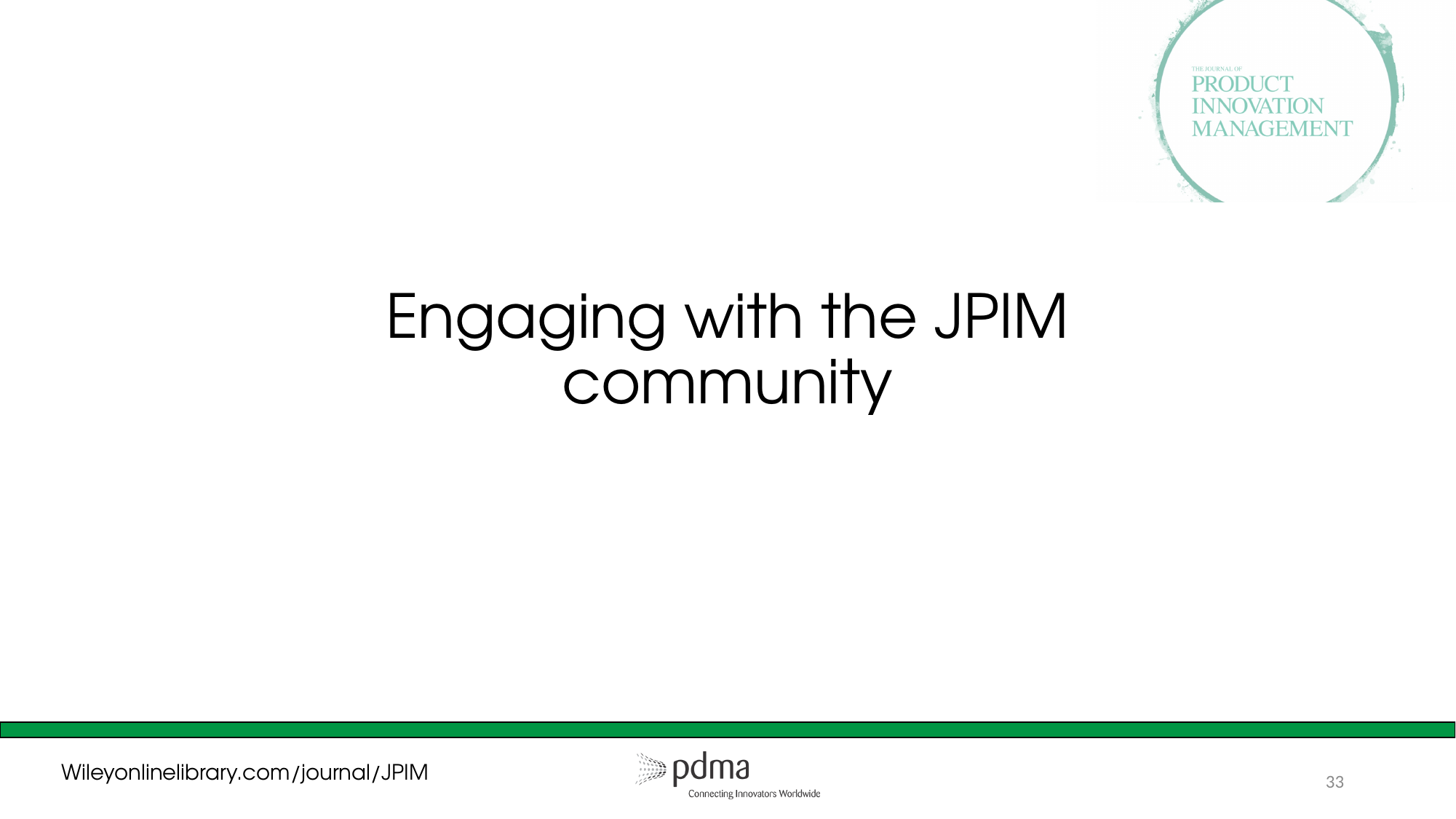

# Engaging with the JPIM community
33